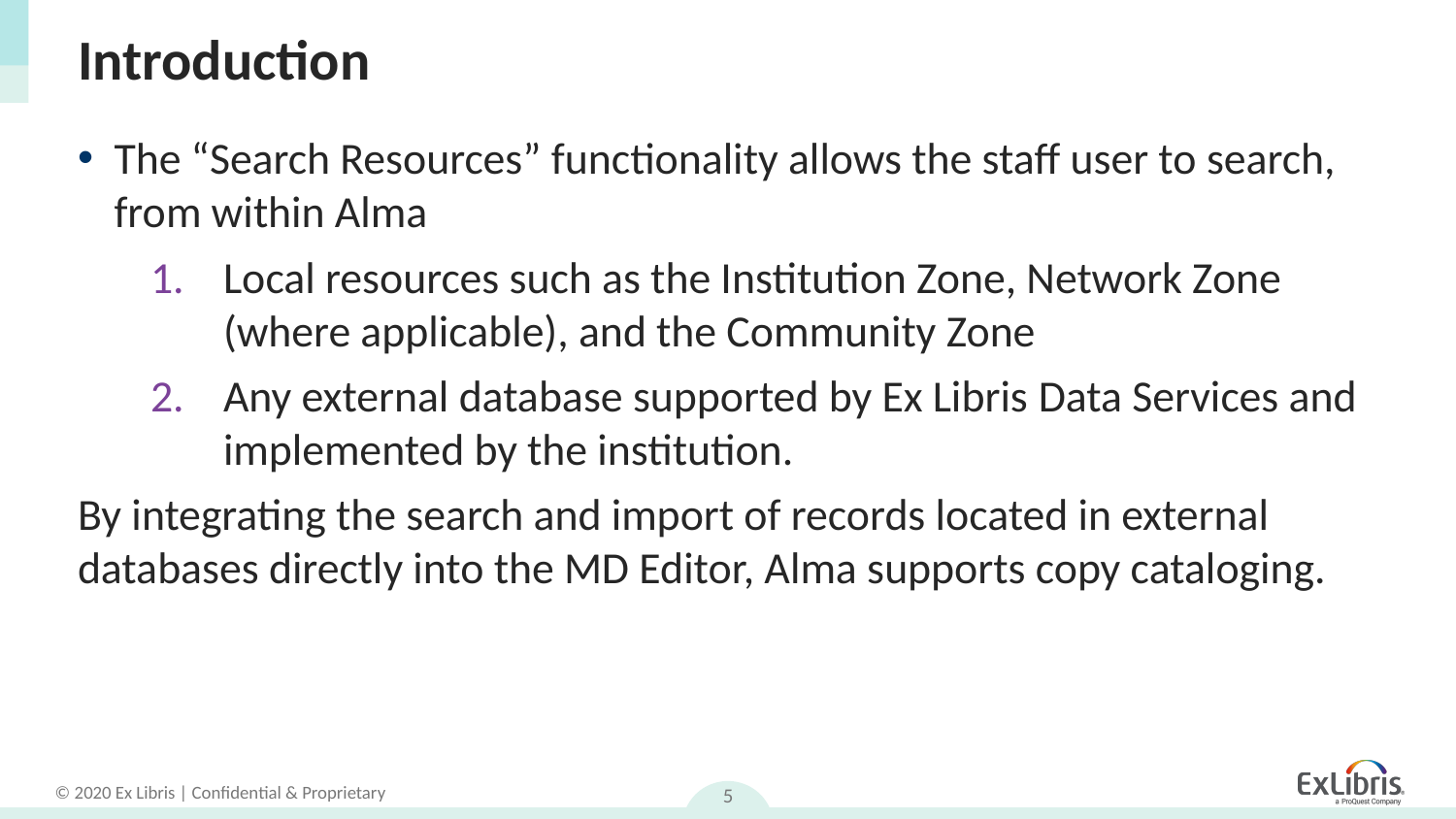

# Introduction
The “Search Resources” functionality allows the staff user to search, from within Alma
Local resources such as the Institution Zone, Network Zone (where applicable), and the Community Zone
Any external database supported by Ex Libris Data Services and implemented by the institution.
By integrating the search and import of records located in external databases directly into the MD Editor, Alma supports copy cataloging.

5